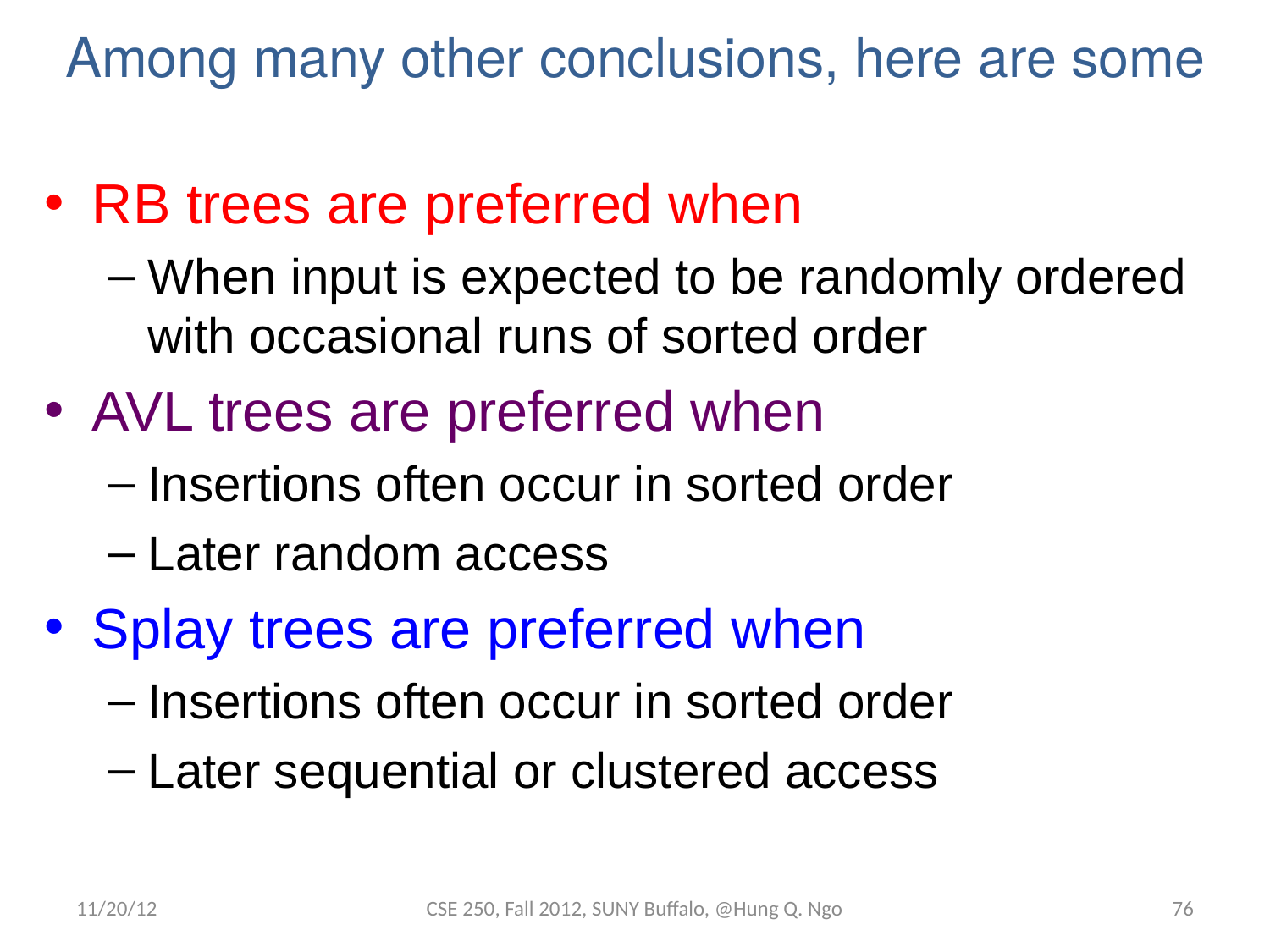

# Among many other conclusions, here are some
RB trees are preferred when
When input is expected to be randomly ordered with occasional runs of sorted order
AVL trees are preferred when
Insertions often occur in sorted order
Later random access
Splay trees are preferred when
Insertions often occur in sorted order
Later sequential or clustered access

11/20/12
CSE 250, Fall 2012, SUNY Buffalo, @Hung Q. Ngo
76